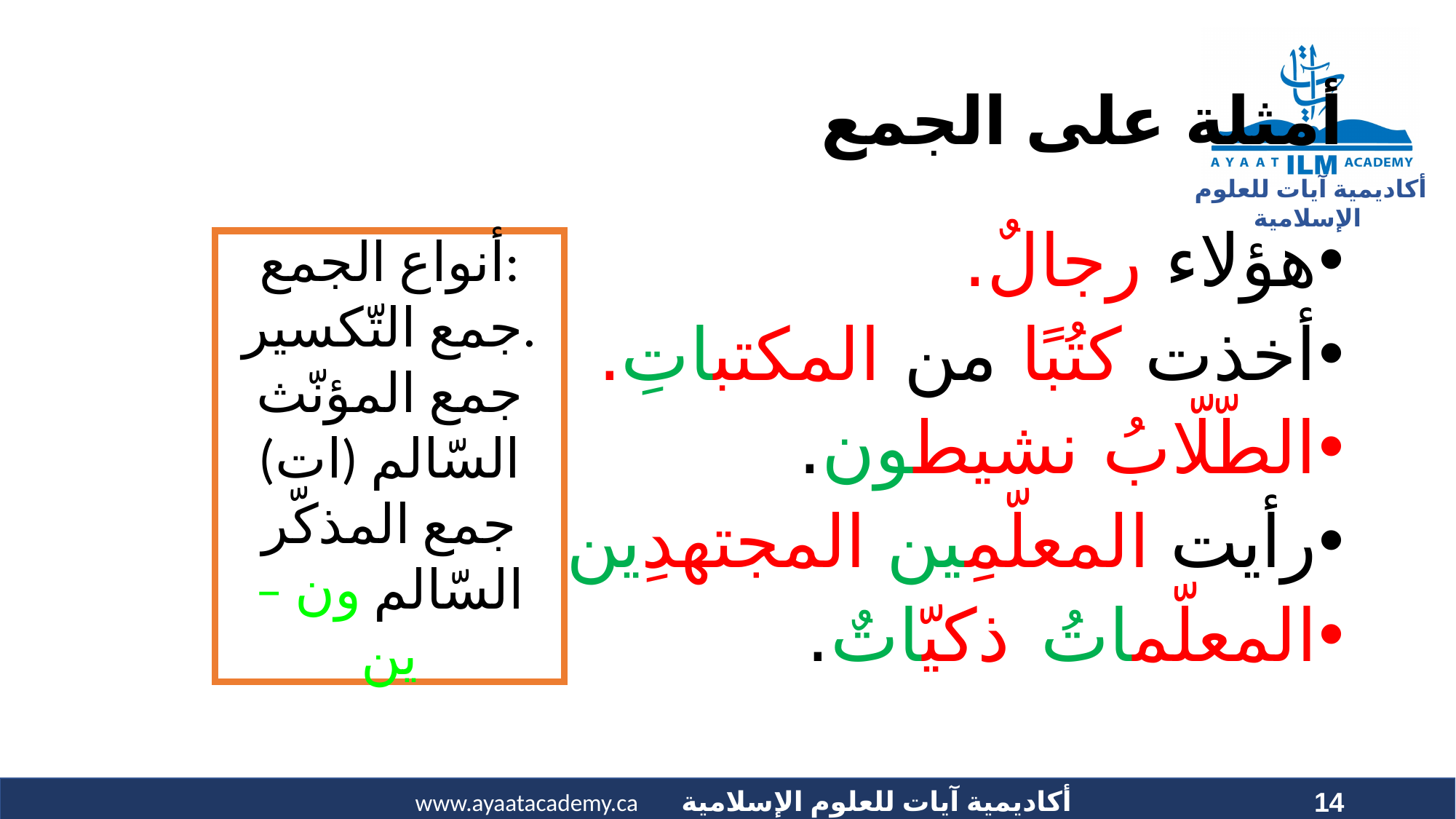

# أمثلة على الجمع
هؤلاء رجالٌ.
أخذت كتُبًا من المكتباتِ.
الطّلّابُ نشيطون.
رأيت المعلّمِين المجتهدِين.
المعلّماتُ ذكيّاتٌ.
أنواع الجمع:
جمع التّكسير.
جمع المؤنّث السّالم (ات)
جمع المذكّر السّالم ون – ين
14